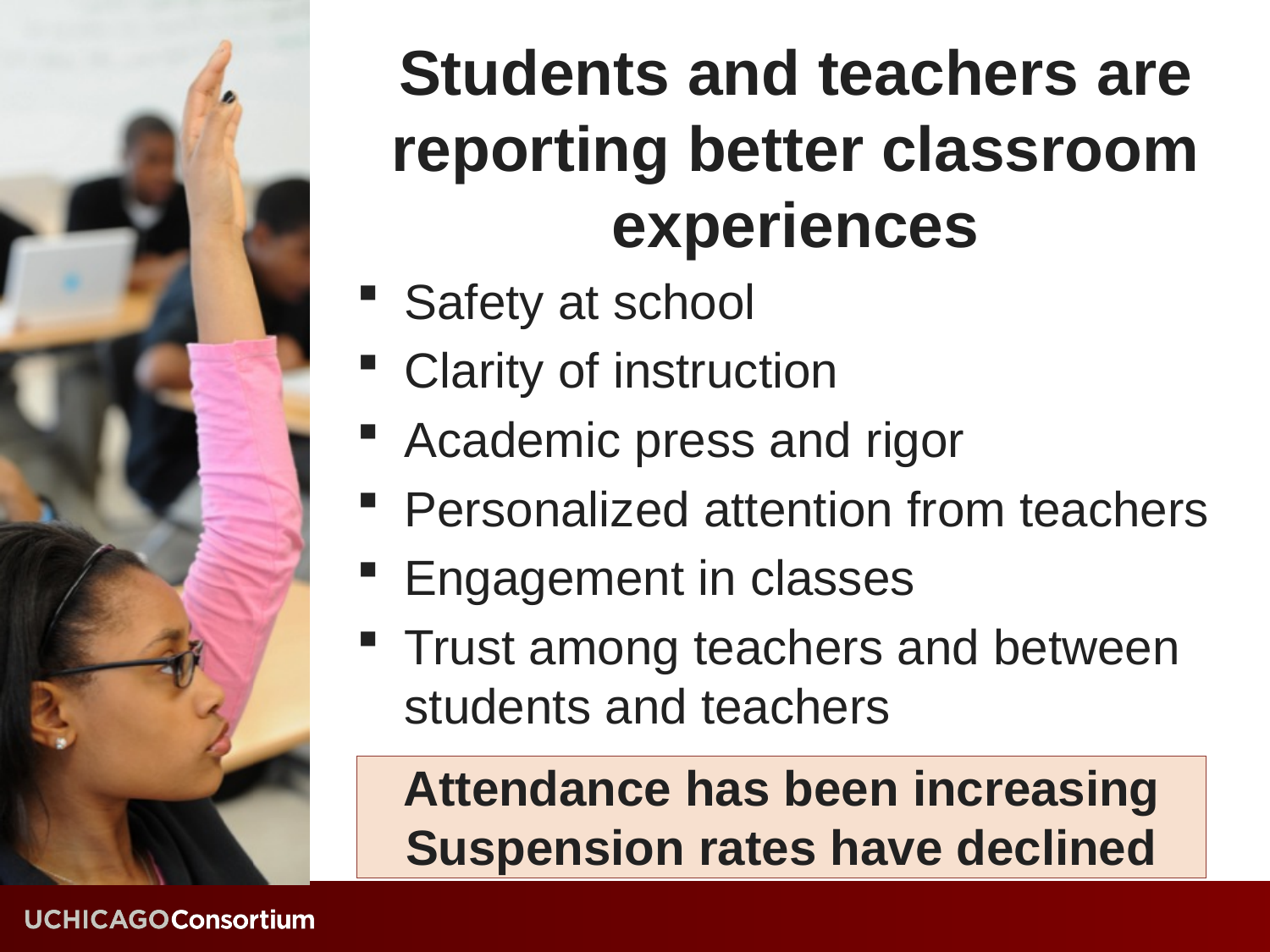

# Students and teachers are reporting better classroom experiences
Safety at school
Clarity of instruction
Academic press and rigor
Personalized attention from teachers
Engagement in classes
Trust among teachers and between students and teachers

Attendance has been increasing
Suspension rates have declined